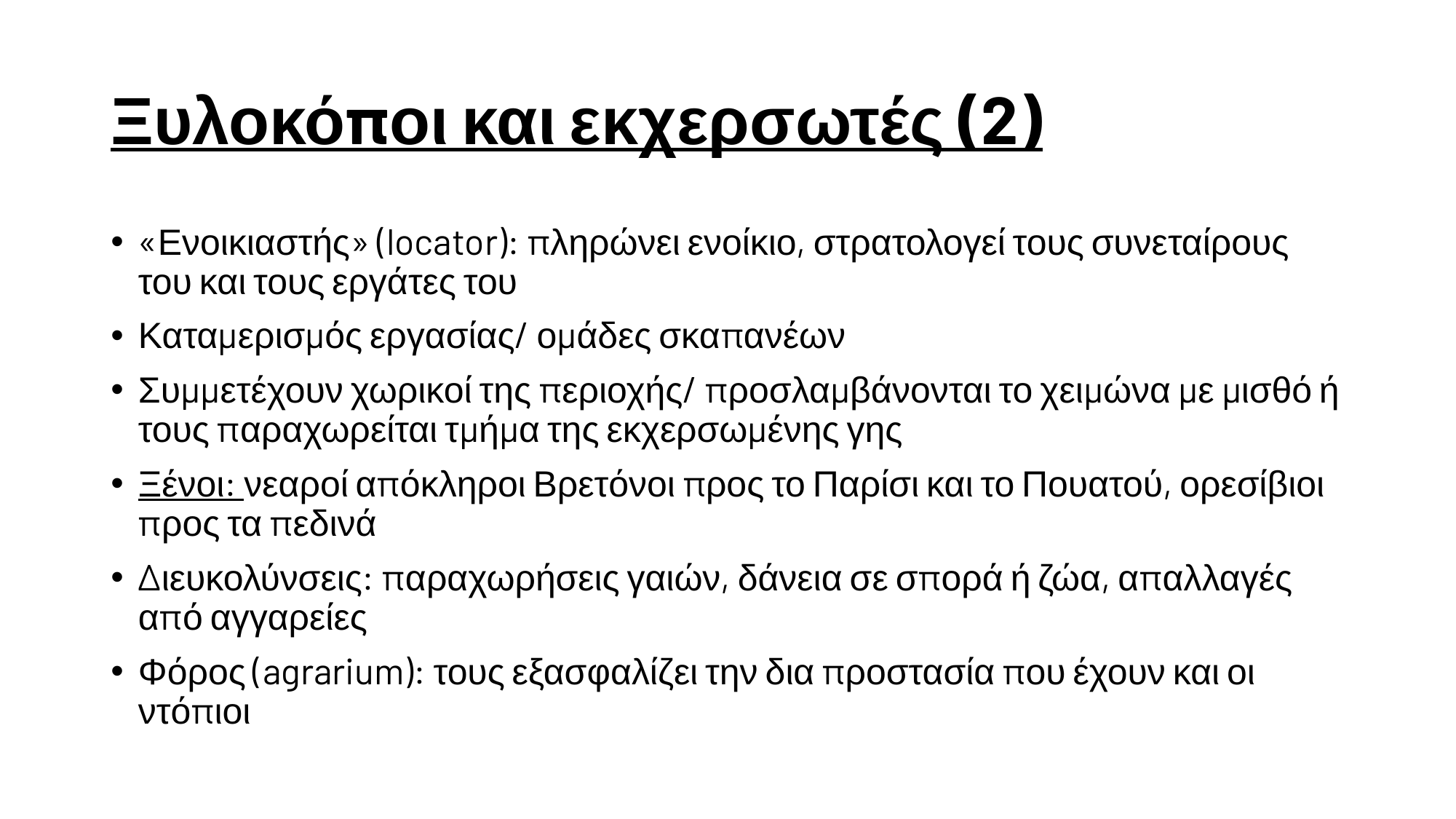

# Ξυλοκόποι και εκχερσωτές (2)
«Ενοικιαστής» (locator): πληρώνει ενοίκιο, στρατολογεί τους συνεταίρους του και τους εργάτες του
Καταμερισμός εργασίας/ ομάδες σκαπανέων
Συμμετέχουν χωρικοί της περιοχής/ προσλαμβάνονται το χειμώνα με μισθό ή τους παραχωρείται τμήμα της εκχερσωμένης γης
Ξένοι: νεαροί απόκληροι Βρετόνοι προς το Παρίσι και το Πουατού, ορεσίβιοι προς τα πεδινά
Διευκολύνσεις: παραχωρήσεις γαιών, δάνεια σε σπορά ή ζώα, απαλλαγές από αγγαρείες
Φόρος (agrarium): τους εξασφαλίζει την δια προστασία που έχουν και οι ντόπιοι